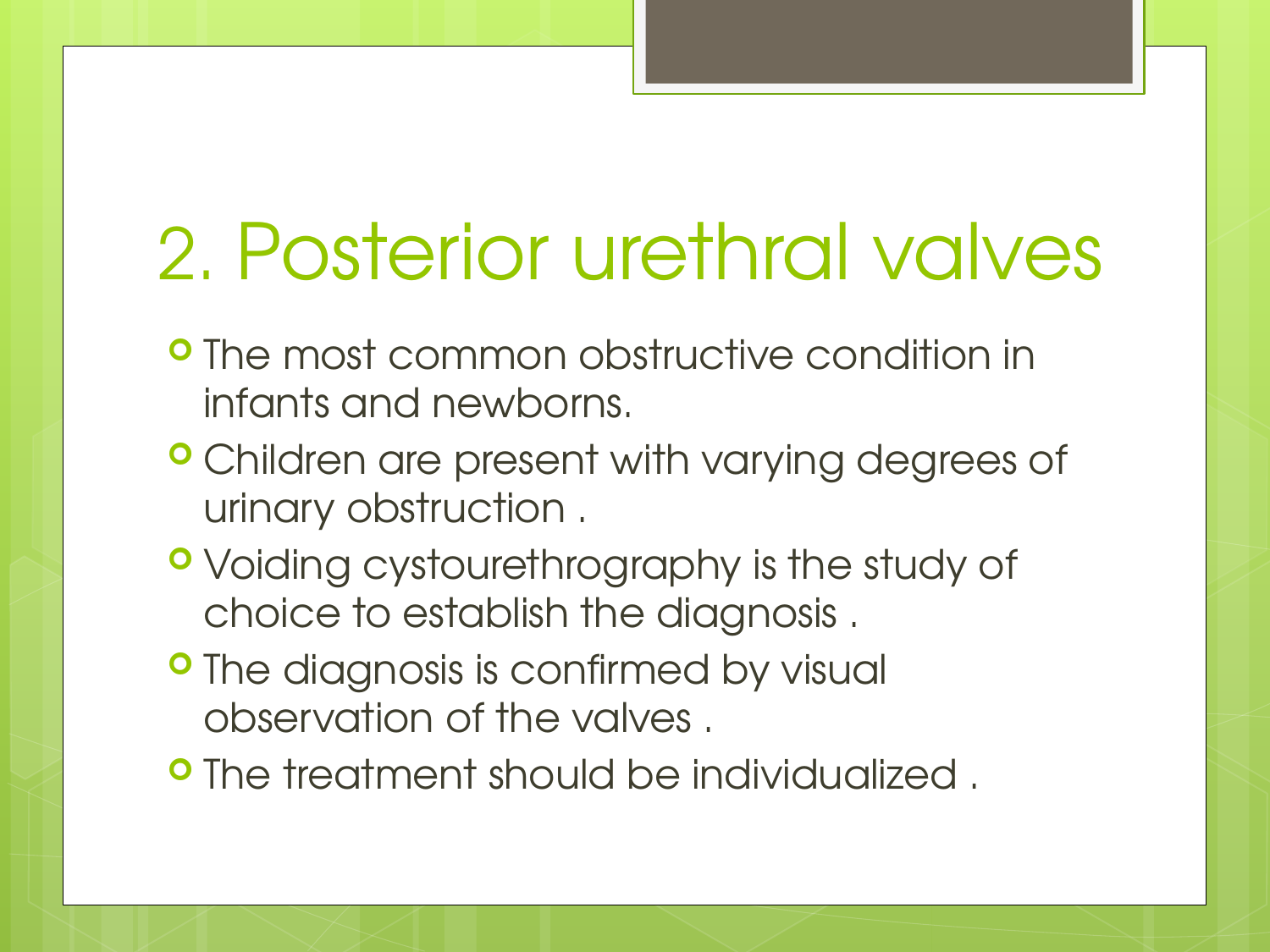

# 2. Posterior urethral valves
The most common obstructive condition in infants and newborns.
Children are present with varying degrees of urinary obstruction .
Voiding cystourethrography is the study of choice to establish the diagnosis .
The diagnosis is confirmed by visual observation of the valves .
The treatment should be individualized .